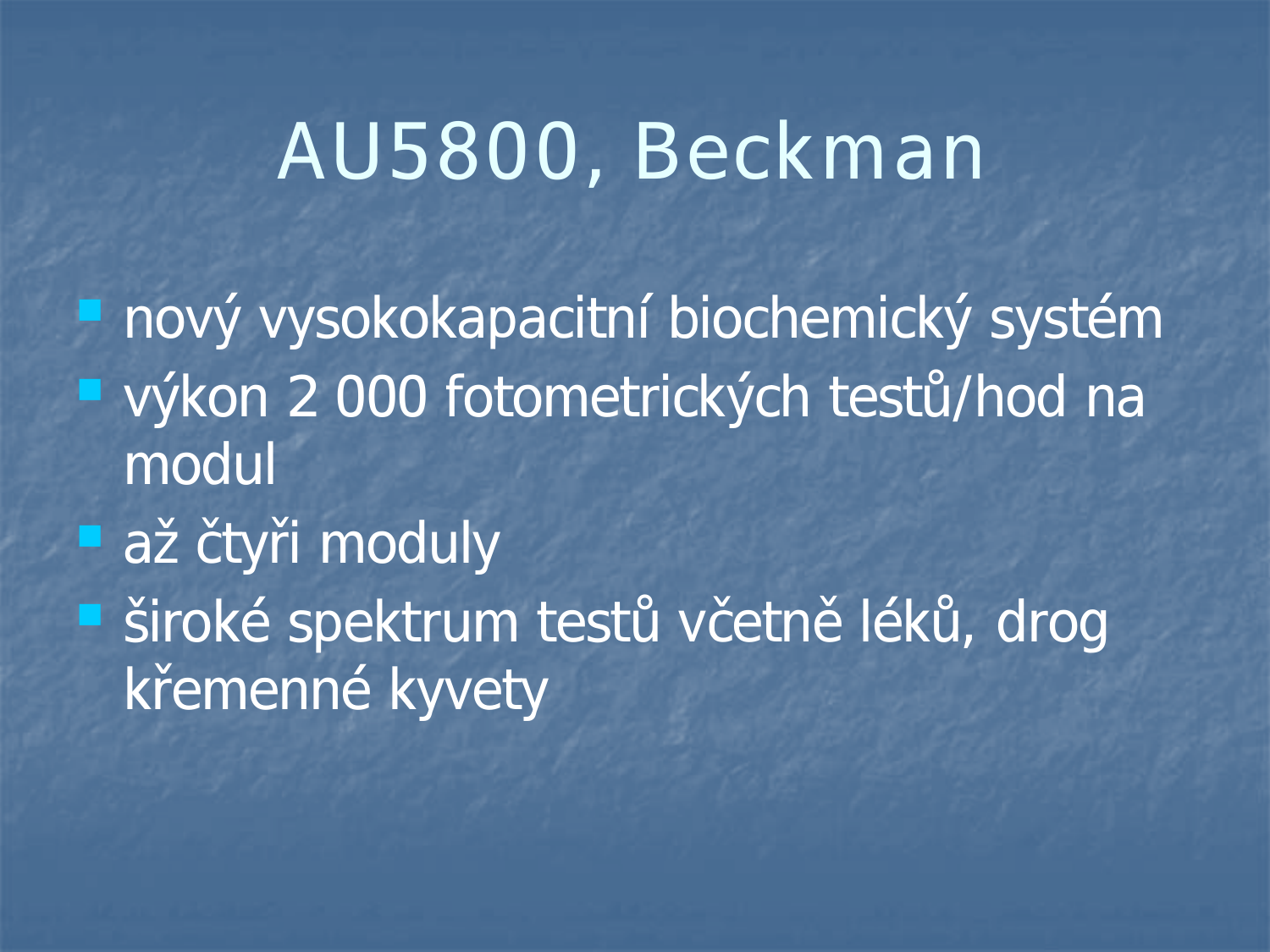

# AU5800, Beckman
nový vysokokapacitní biochemický systém
výkon 2 000 fotometrických testů/hod na modul
až čtyři moduly
široké spektrum testů včetně léků, drog křemenné kyvety